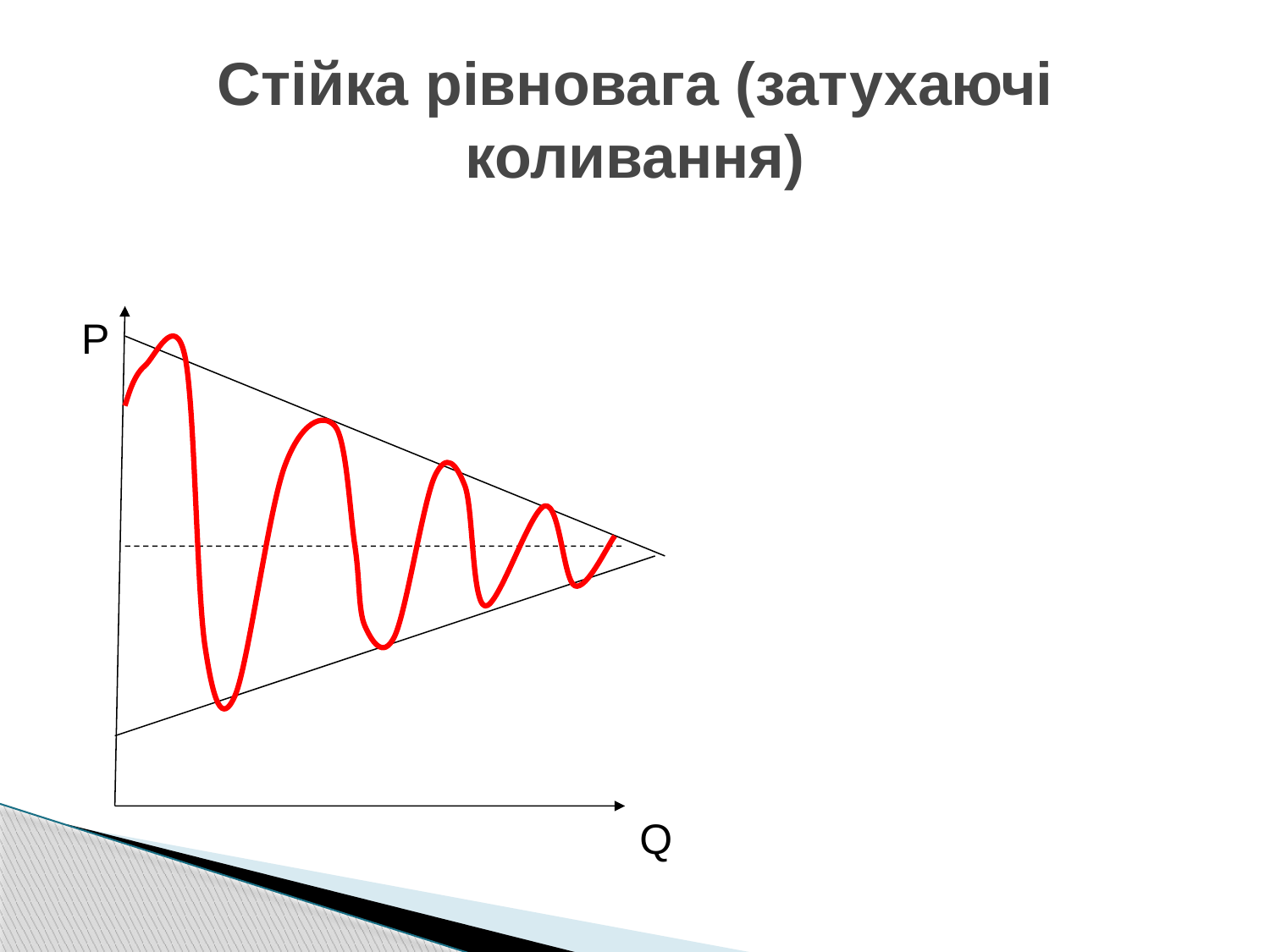

# Стійка рівновага (затухаючі коливання)

 P

Q